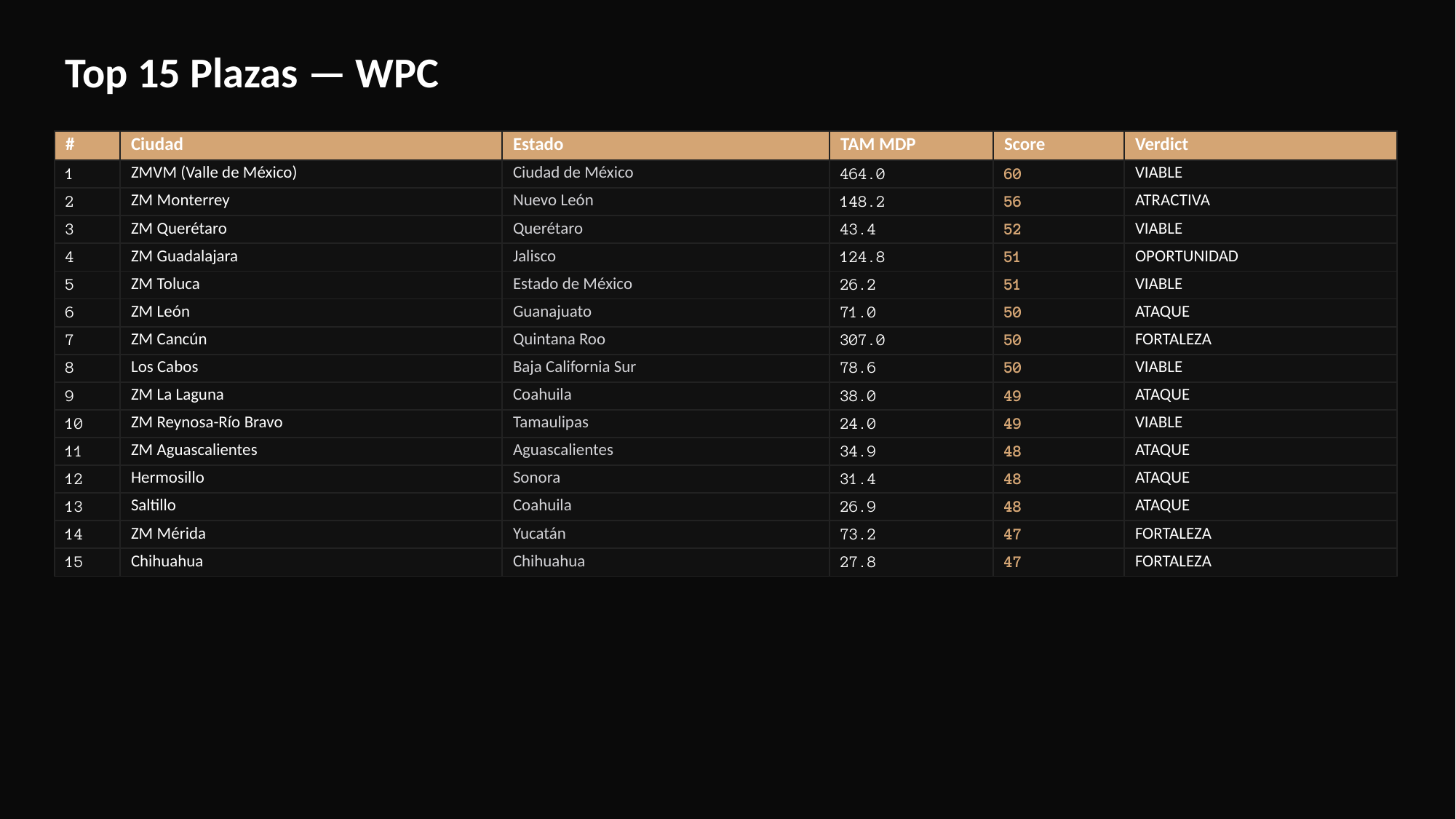

Top 15 Plazas — WPC
| # | Ciudad | Estado | TAM MDP | Score | Verdict |
| --- | --- | --- | --- | --- | --- |
| 1 | ZMVM (Valle de México) | Ciudad de México | 464.0 | 60 | VIABLE |
| 2 | ZM Monterrey | Nuevo León | 148.2 | 56 | ATRACTIVA |
| 3 | ZM Querétaro | Querétaro | 43.4 | 52 | VIABLE |
| 4 | ZM Guadalajara | Jalisco | 124.8 | 51 | OPORTUNIDAD |
| 5 | ZM Toluca | Estado de México | 26.2 | 51 | VIABLE |
| 6 | ZM León | Guanajuato | 71.0 | 50 | ATAQUE |
| 7 | ZM Cancún | Quintana Roo | 307.0 | 50 | FORTALEZA |
| 8 | Los Cabos | Baja California Sur | 78.6 | 50 | VIABLE |
| 9 | ZM La Laguna | Coahuila | 38.0 | 49 | ATAQUE |
| 10 | ZM Reynosa-Río Bravo | Tamaulipas | 24.0 | 49 | VIABLE |
| 11 | ZM Aguascalientes | Aguascalientes | 34.9 | 48 | ATAQUE |
| 12 | Hermosillo | Sonora | 31.4 | 48 | ATAQUE |
| 13 | Saltillo | Coahuila | 26.9 | 48 | ATAQUE |
| 14 | ZM Mérida | Yucatán | 73.2 | 47 | FORTALEZA |
| 15 | Chihuahua | Chihuahua | 27.8 | 47 | FORTALEZA |